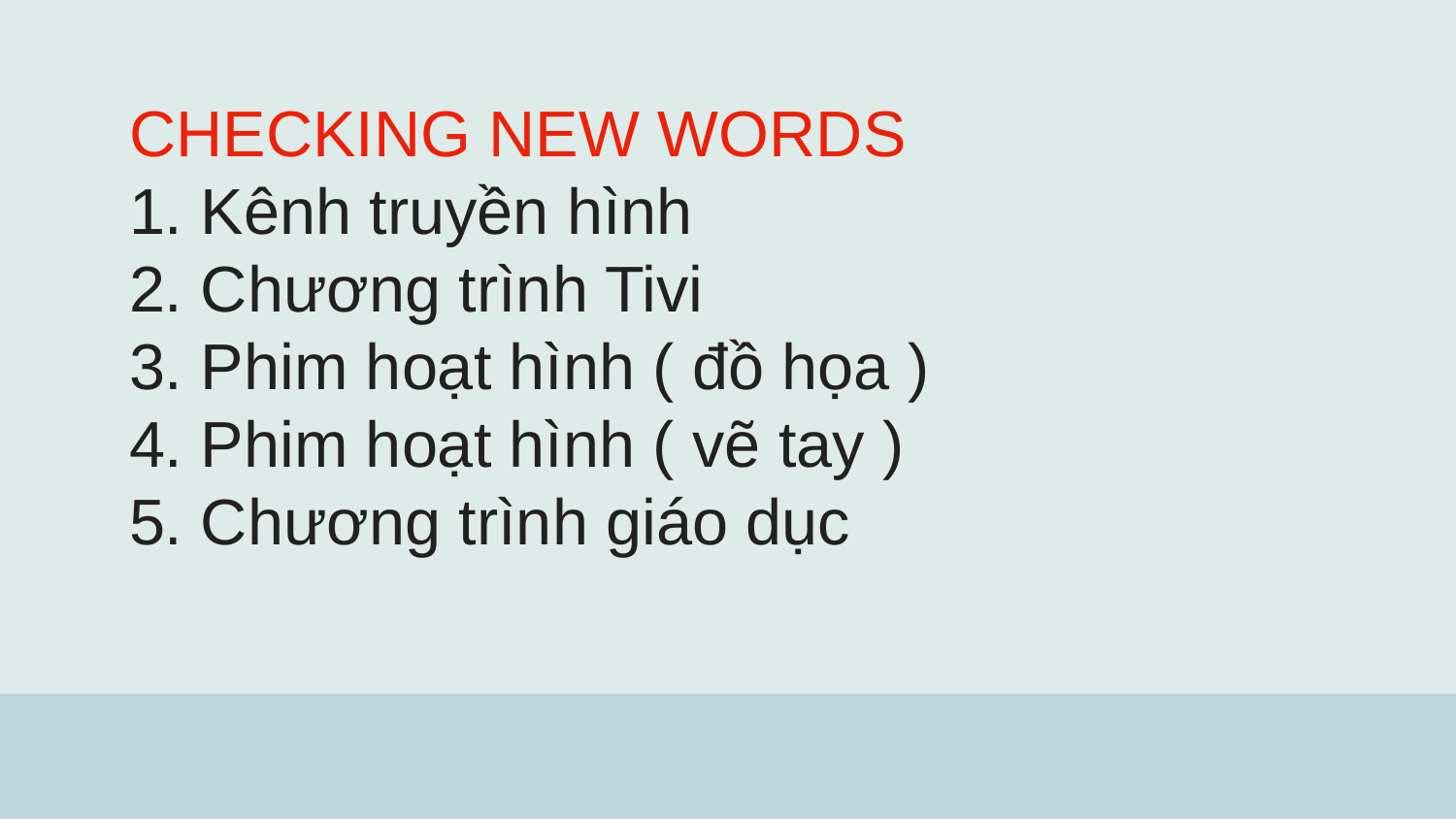

# CHECKING NEW WORDS 1. Kênh truyền hình 2. Chương trình Tivi 3. Phim hoạt hình ( đồ họa ) 4. Phim hoạt hình ( vẽ tay ) 5. Chương trình giáo dục